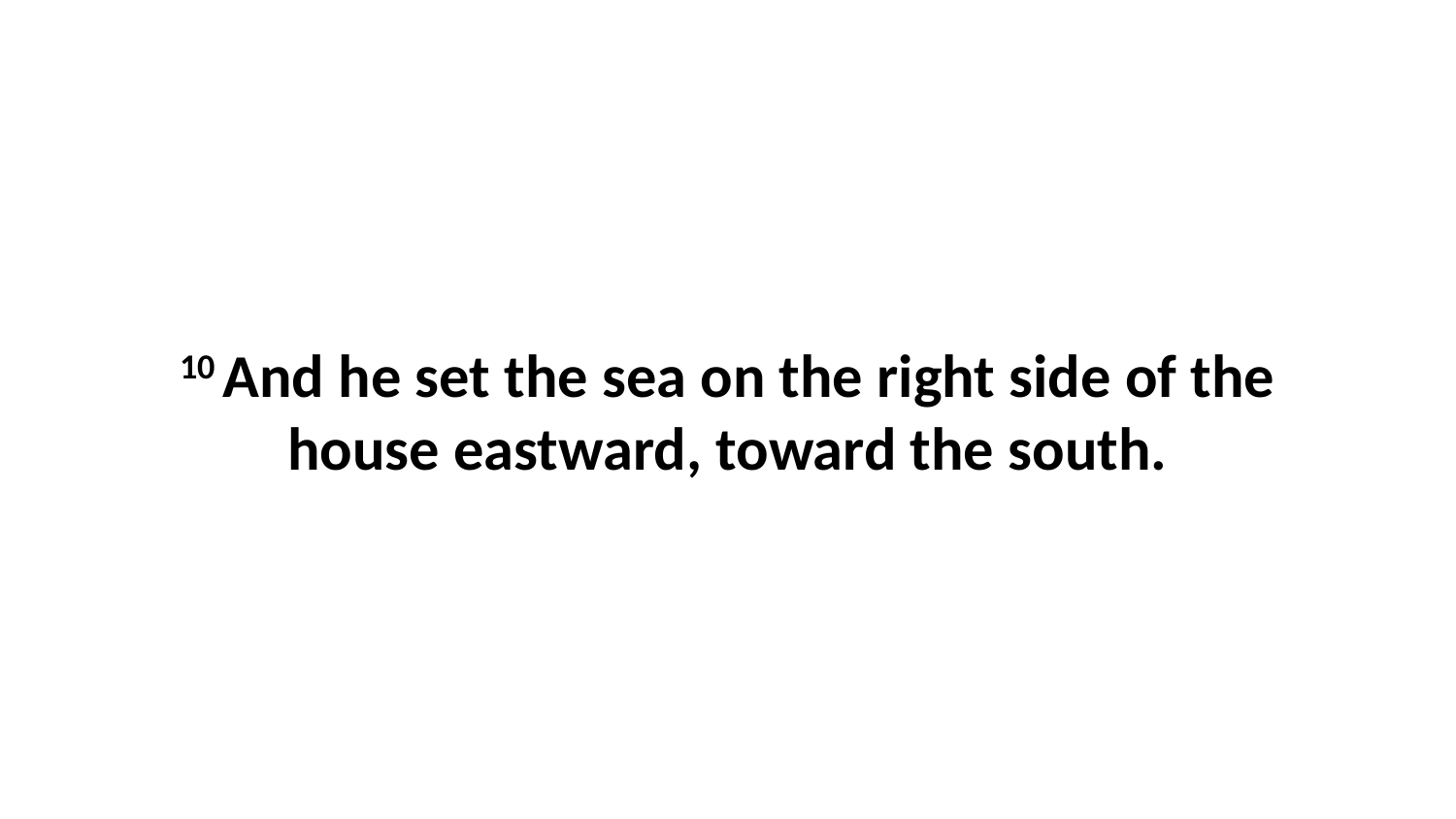

10 And he set the sea on the right side of the house eastward, toward the south.